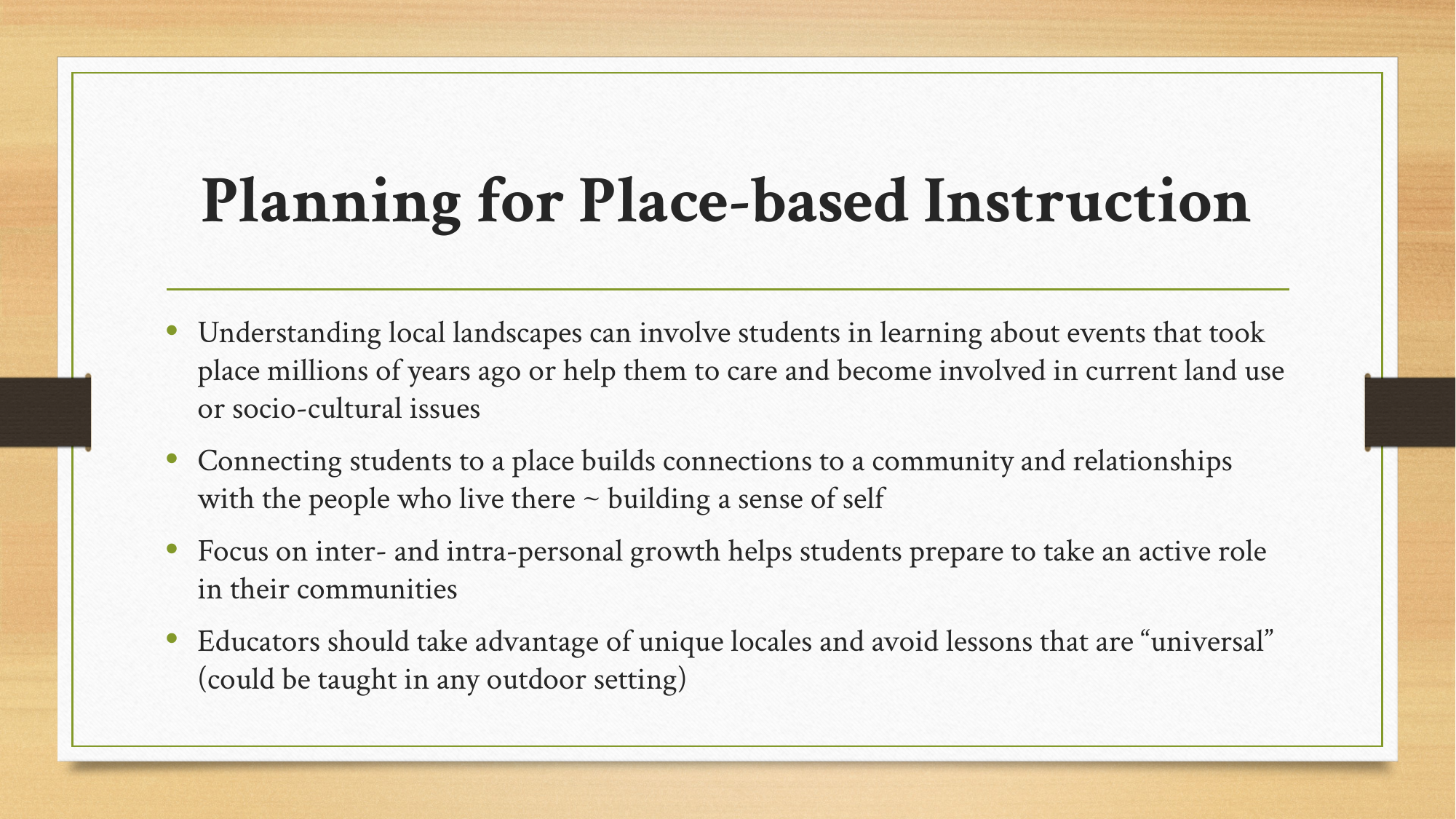

# Planning for Place-based Instruction
Understanding local landscapes can involve students in learning about events that took place millions of years ago or help them to care and become involved in current land use or socio-cultural issues
Connecting students to a place builds connections to a community and relationships with the people who live there ~ building a sense of self
Focus on inter- and intra-personal growth helps students prepare to take an active role in their communities
Educators should take advantage of unique locales and avoid lessons that are “universal” (could be taught in any outdoor setting)